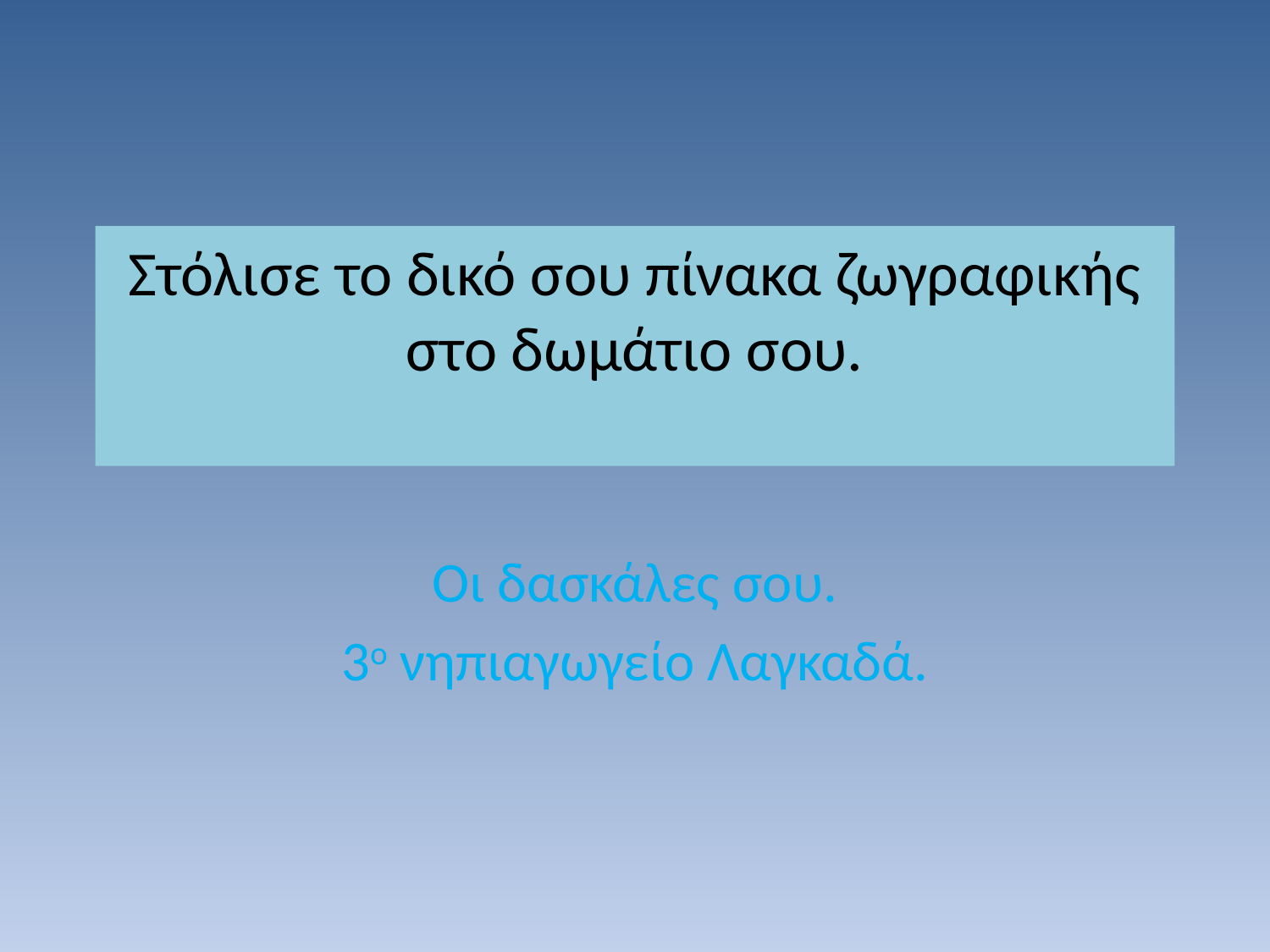

# Στόλισε το δικό σου πίνακα ζωγραφικής στο δωμάτιο σου.
Οι δασκάλες σου.
3ο νηπιαγωγείο Λαγκαδά.